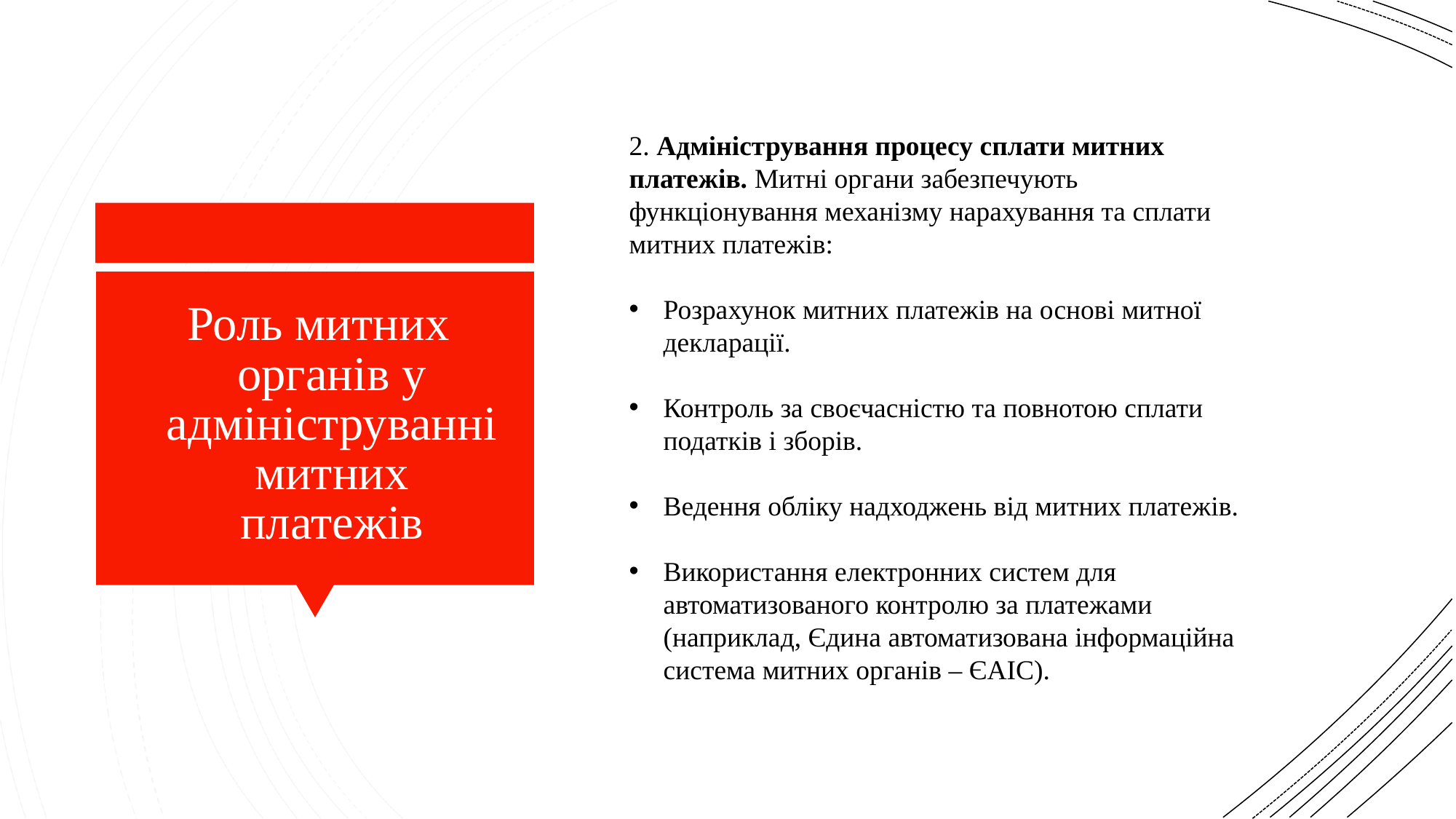

2. Адміністрування процесу сплати митних платежів. Митні органи забезпечують функціонування механізму нарахування та сплати митних платежів:

Розрахунок митних платежів на основі митної декларації.

Контроль за своєчасністю та повнотою сплати податків і зборів.

Ведення обліку надходжень від митних платежів.

Використання електронних систем для автоматизованого контролю за платежами (наприклад, Єдина автоматизована інформаційна система митних органів – ЄАІС).
Роль митних органів у адмініструванні митних платежів